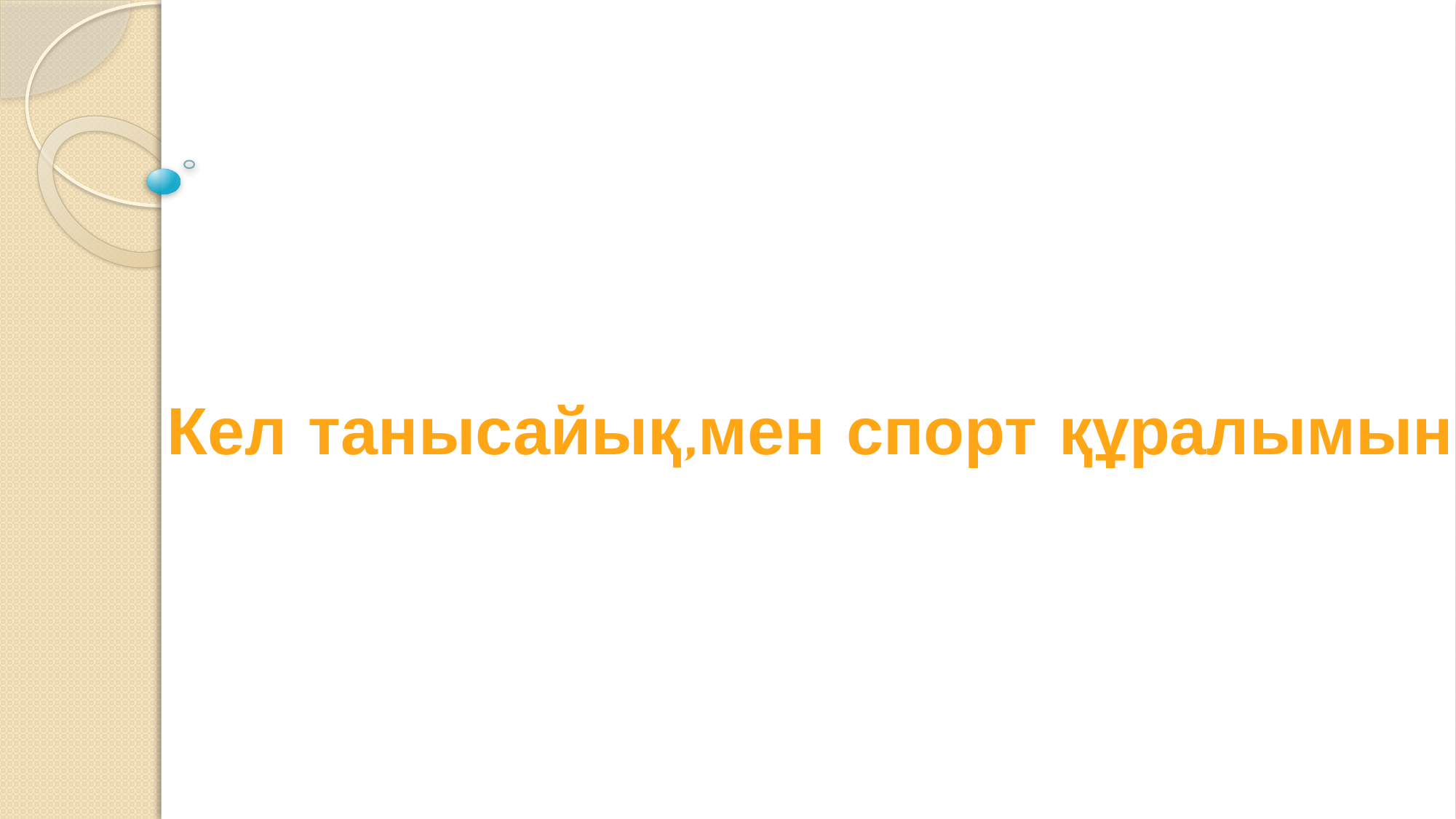

Кел танысайық,мен спорт құралымын
Педагог-модератор
Денсаулық білім беру саласы.
Жүзу нұсқаушысы: Бакирова Гульнар Сейтказиевна
2021-2022 оқу жылына жылдық есебі